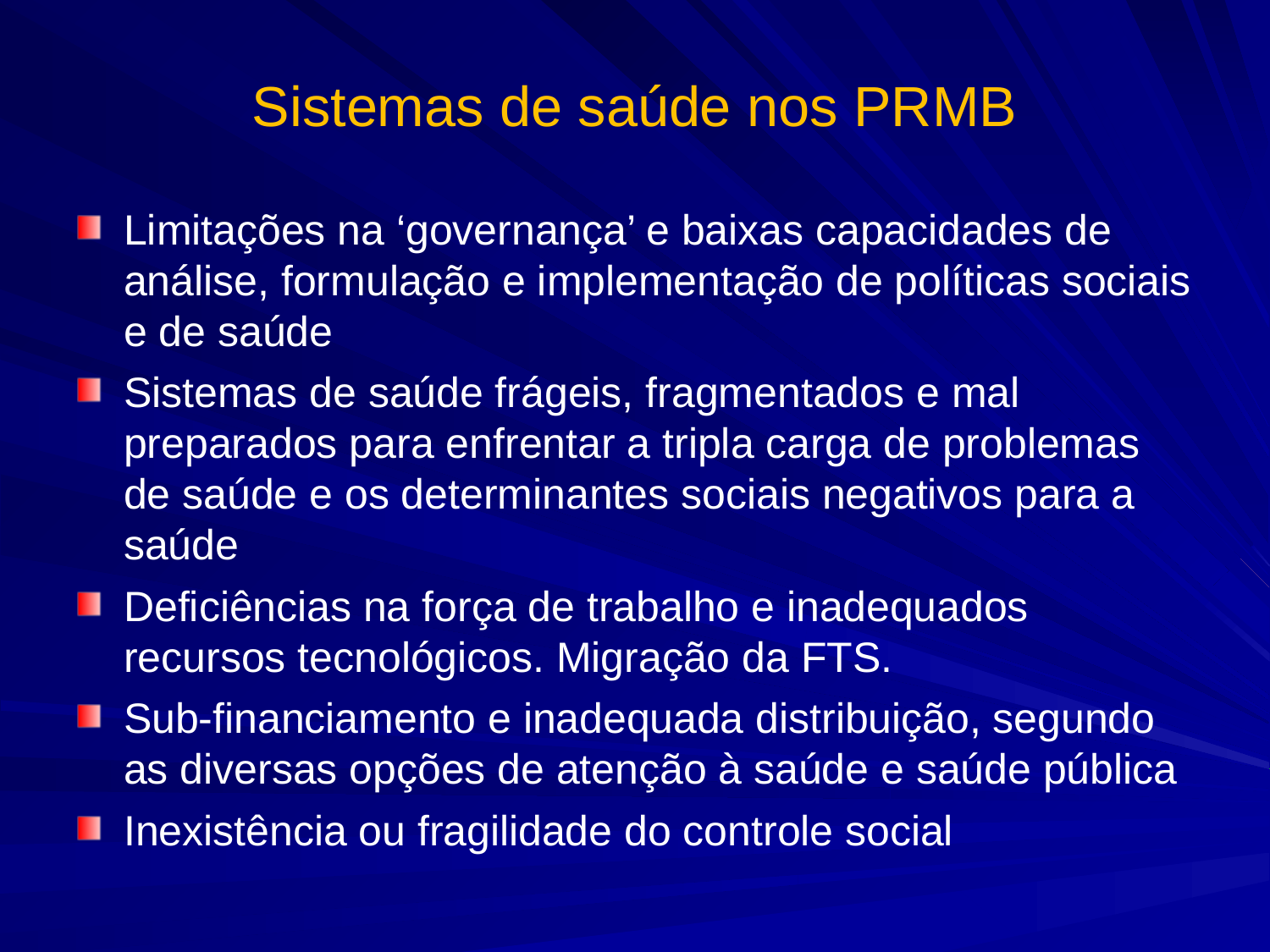

# Sistemas de saúde nos PRMB
Limitações na ‘governança’ e baixas capacidades de análise, formulação e implementação de políticas sociais e de saúde
Sistemas de saúde frágeis, fragmentados e mal preparados para enfrentar a tripla carga de problemas de saúde e os determinantes sociais negativos para a saúde
Deficiências na força de trabalho e inadequados recursos tecnológicos. Migração da FTS.
Sub-financiamento e inadequada distribuição, segundo as diversas opções de atenção à saúde e saúde pública
Inexistência ou fragilidade do controle social